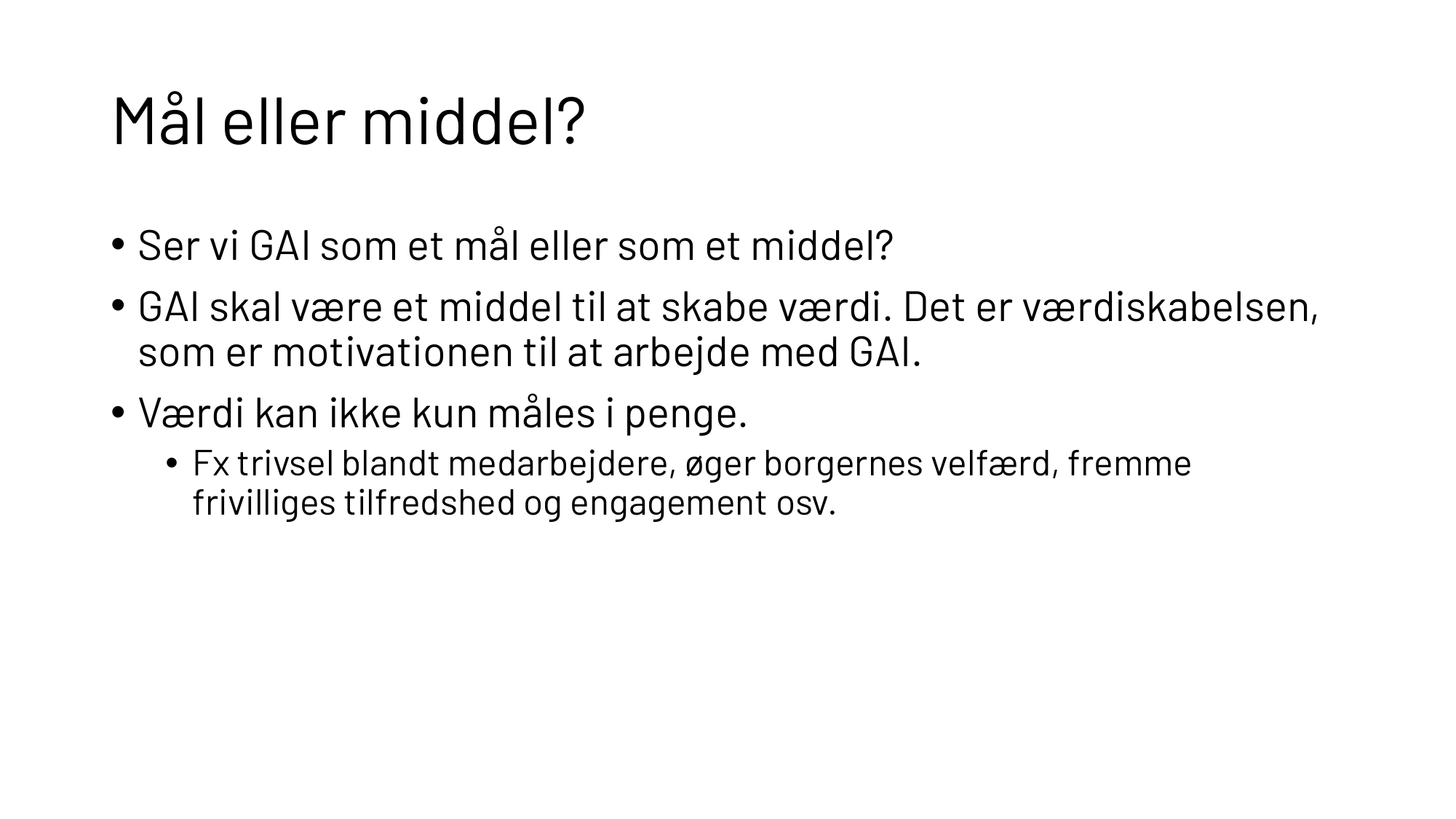

# Mål eller middel?
Ser vi GAI som et mål eller som et middel?
GAI skal være et middel til at skabe værdi. Det er værdiskabelsen, som er motivationen til at arbejde med GAI.
Værdi kan ikke kun måles i penge.
Fx trivsel blandt medarbejdere, øger borgernes velfærd, fremme frivilliges tilfredshed og engagement osv.